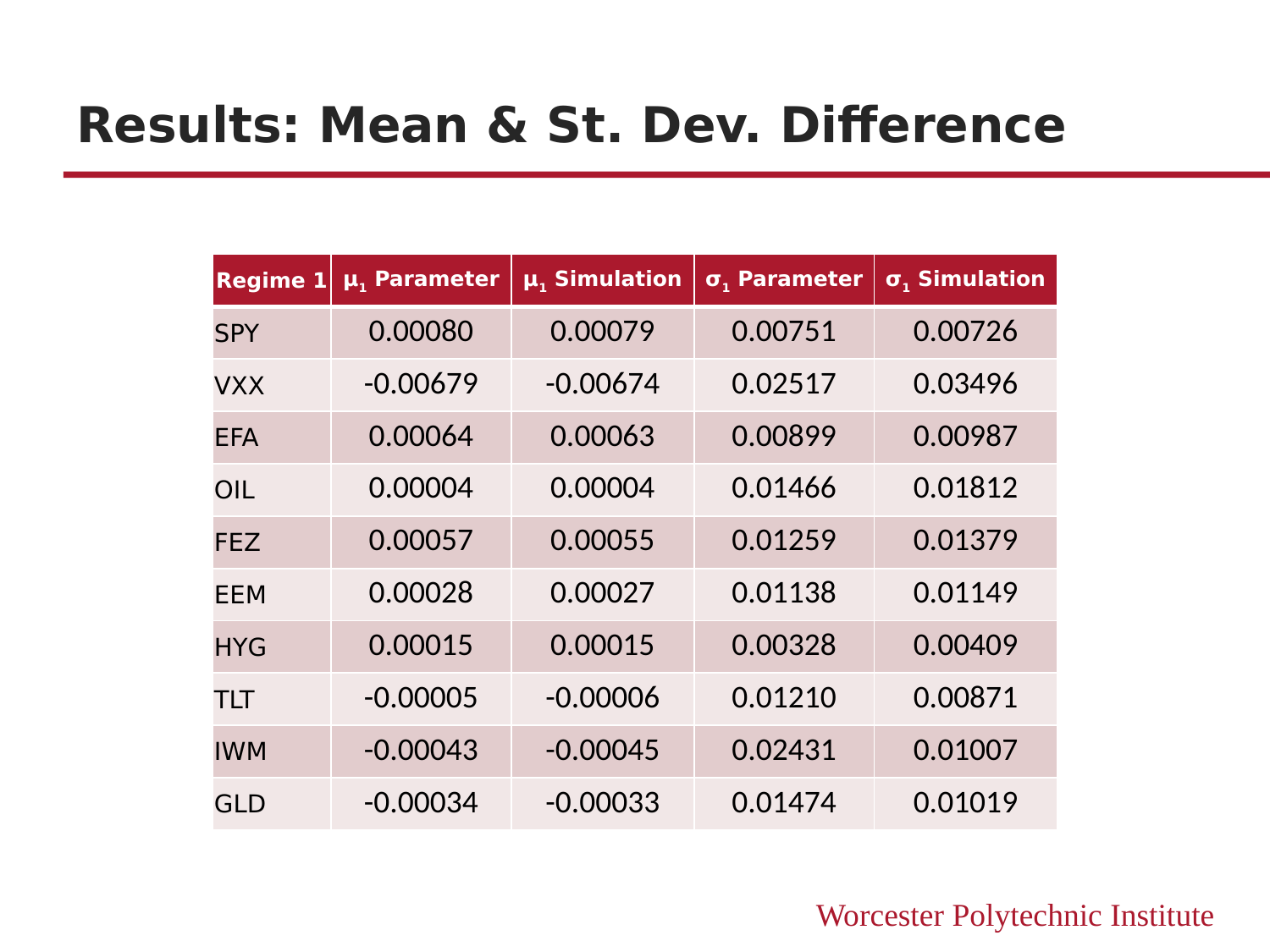

# Results: Mean & St. Dev. Difference
| Regime 1 | μ1 Parameter | μ1 Simulation | σ1 Parameter | σ1 Simulation |
| --- | --- | --- | --- | --- |
| SPY | 0.00080 | 0.00079 | 0.00751 | 0.00726 |
| VXX | -0.00679 | -0.00674 | 0.02517 | 0.03496 |
| EFA | 0.00064 | 0.00063 | 0.00899 | 0.00987 |
| OIL | 0.00004 | 0.00004 | 0.01466 | 0.01812 |
| FEZ | 0.00057 | 0.00055 | 0.01259 | 0.01379 |
| EEM | 0.00028 | 0.00027 | 0.01138 | 0.01149 |
| HYG | 0.00015 | 0.00015 | 0.00328 | 0.00409 |
| TLT | -0.00005 | -0.00006 | 0.01210 | 0.00871 |
| IWM | -0.00043 | -0.00045 | 0.02431 | 0.01007 |
| GLD | -0.00034 | -0.00033 | 0.01474 | 0.01019 |